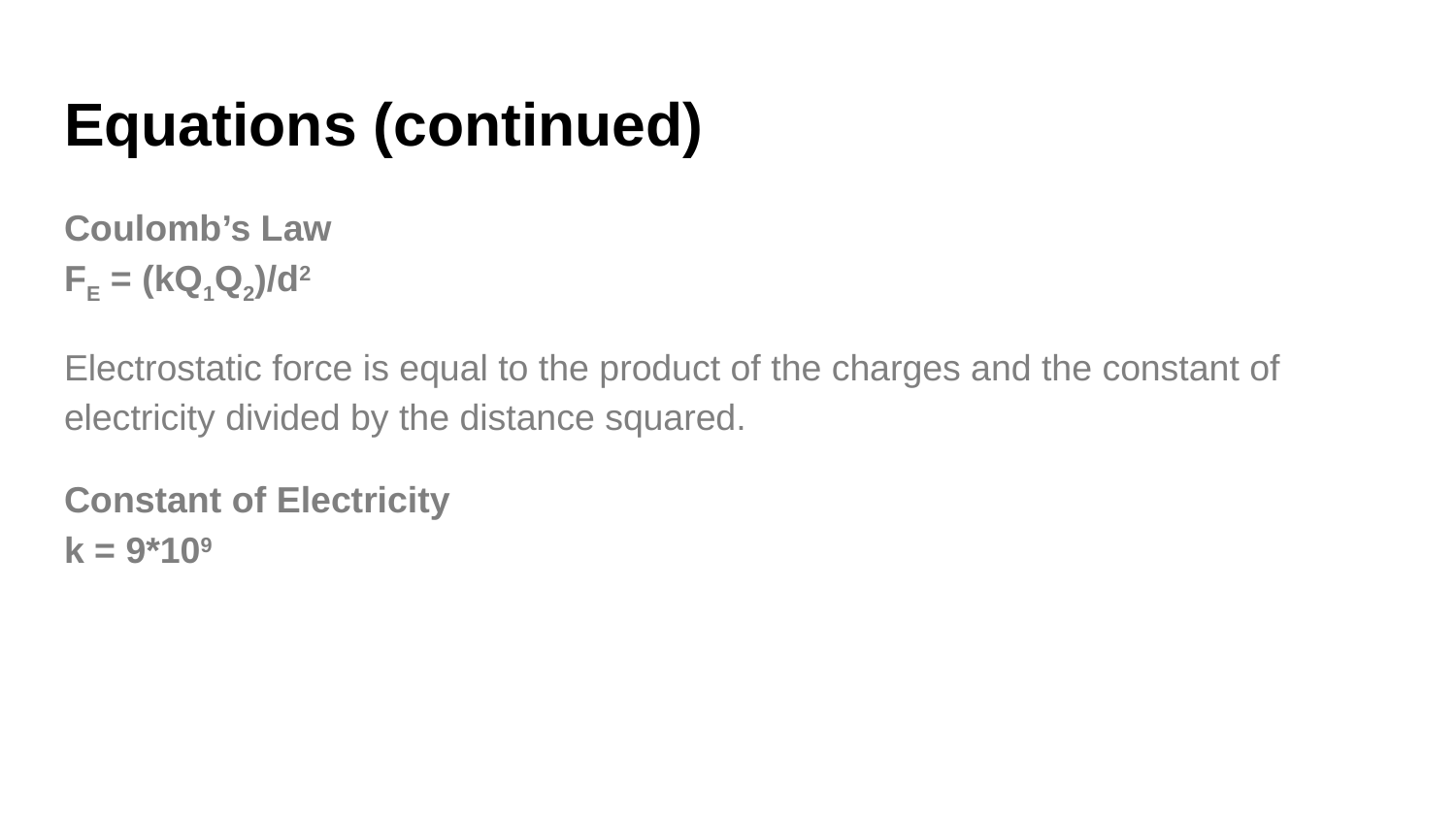

# Equations (continued)
Coulomb’s Law
FE = (kQ1Q2)/d2
Electrostatic force is equal to the product of the charges and the constant of electricity divided by the distance squared.
Constant of Electricity
k = 9*109